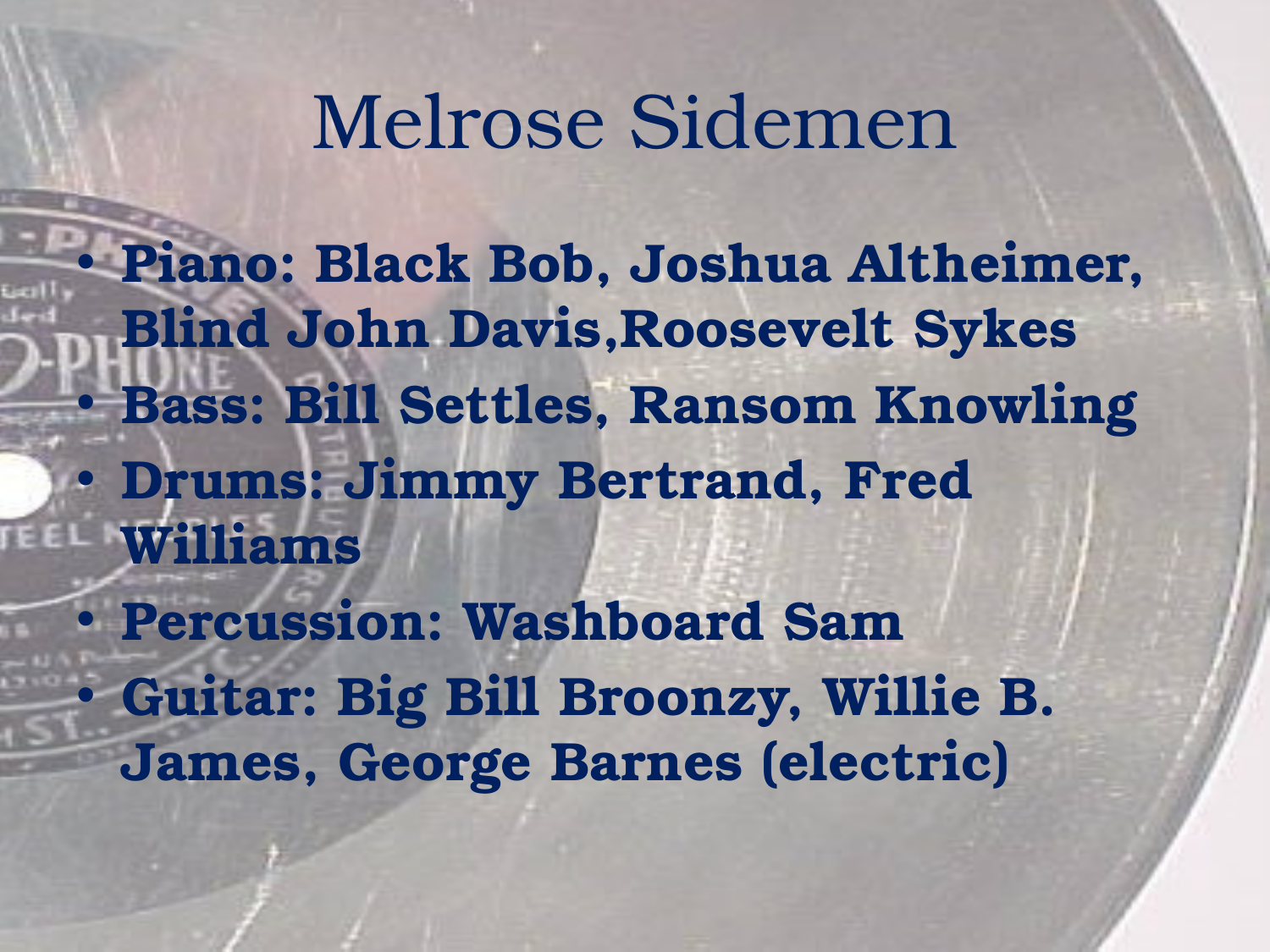

# Melrose Sidemen
Piano: Black Bob, Joshua Altheimer, Blind John Davis,Roosevelt Sykes
Bass: Bill Settles, Ransom Knowling
Drums: Jimmy Bertrand, Fred Williams
Percussion: Washboard Sam
Guitar: Big Bill Broonzy, Willie B. James, George Barnes (electric)